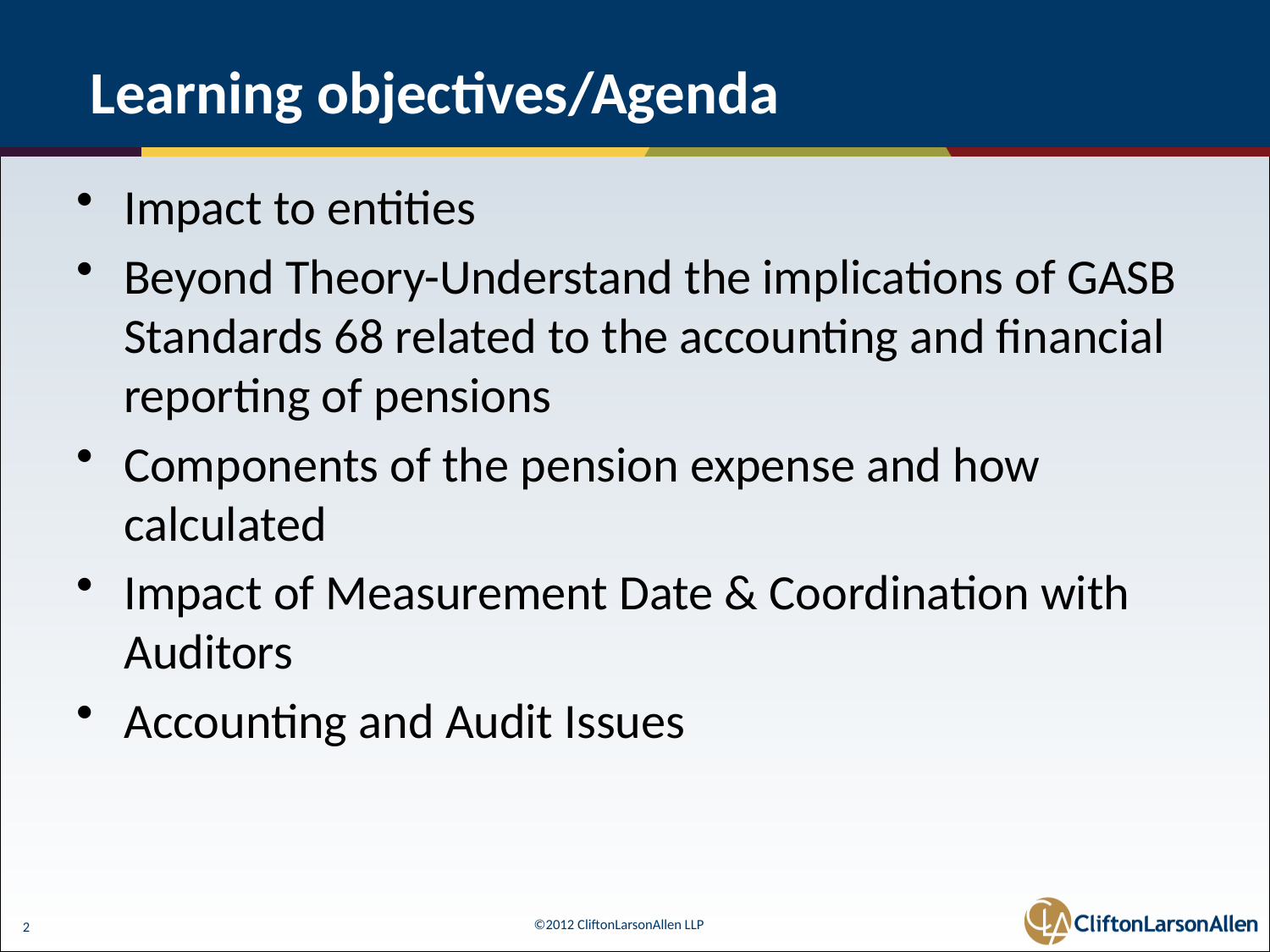

# Learning objectives/Agenda
Impact to entities
Beyond Theory-Understand the implications of GASB Standards 68 related to the accounting and financial reporting of pensions
Components of the pension expense and how calculated
Impact of Measurement Date & Coordination with Auditors
Accounting and Audit Issues